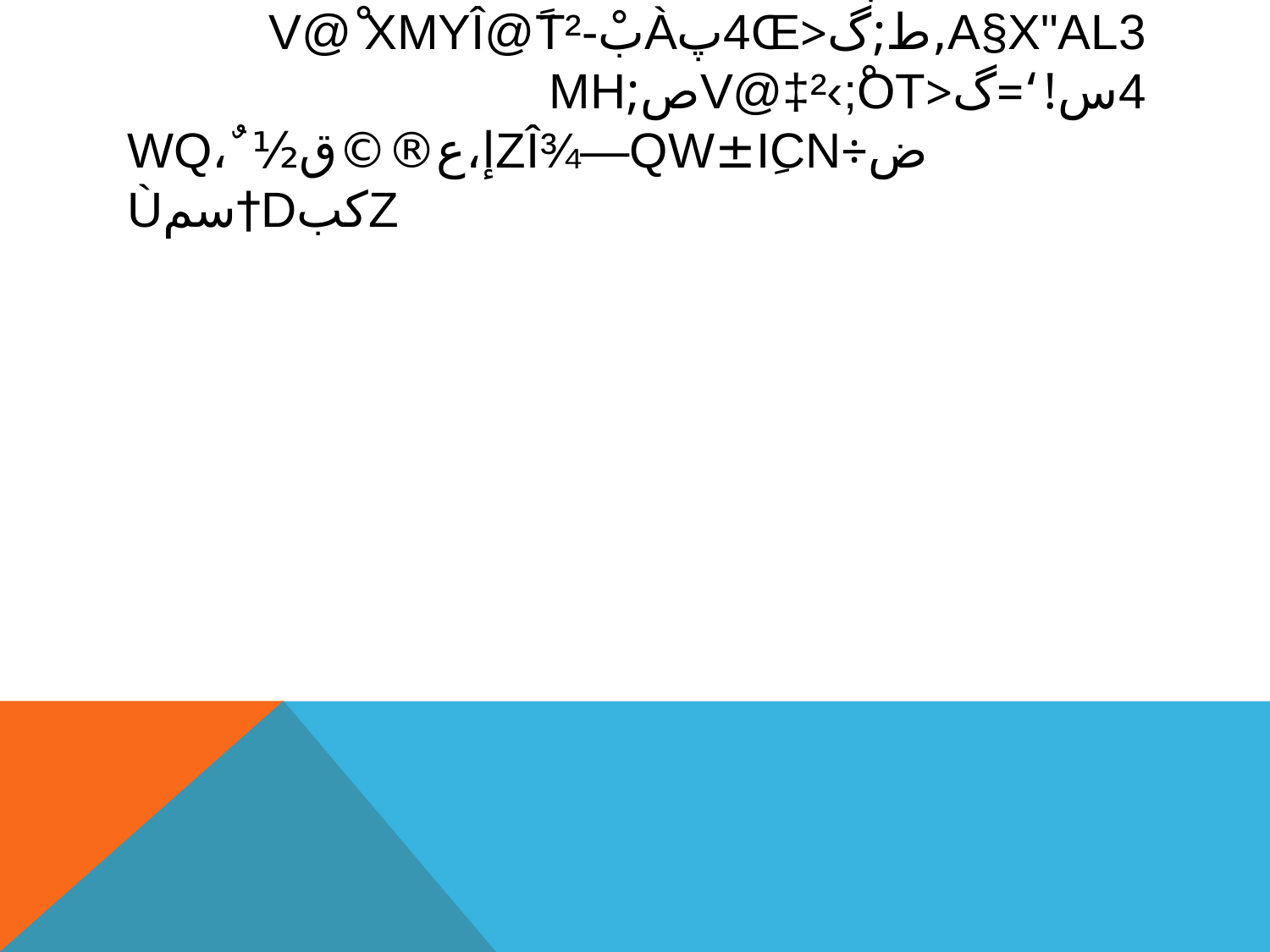

# xذ¸‹â#ے‏C |پل•v@ًSr a§X"Al3‚ط;گ<4œپàبْv@ْ xmYî@ًT²-4س!‘=گ<v@‡²‹;ْOTص;MH
ض‌÷iِCN‏±ے‎zî¾—qwإ،ع®©ق½ےwq،ٌ zكبd†سمù